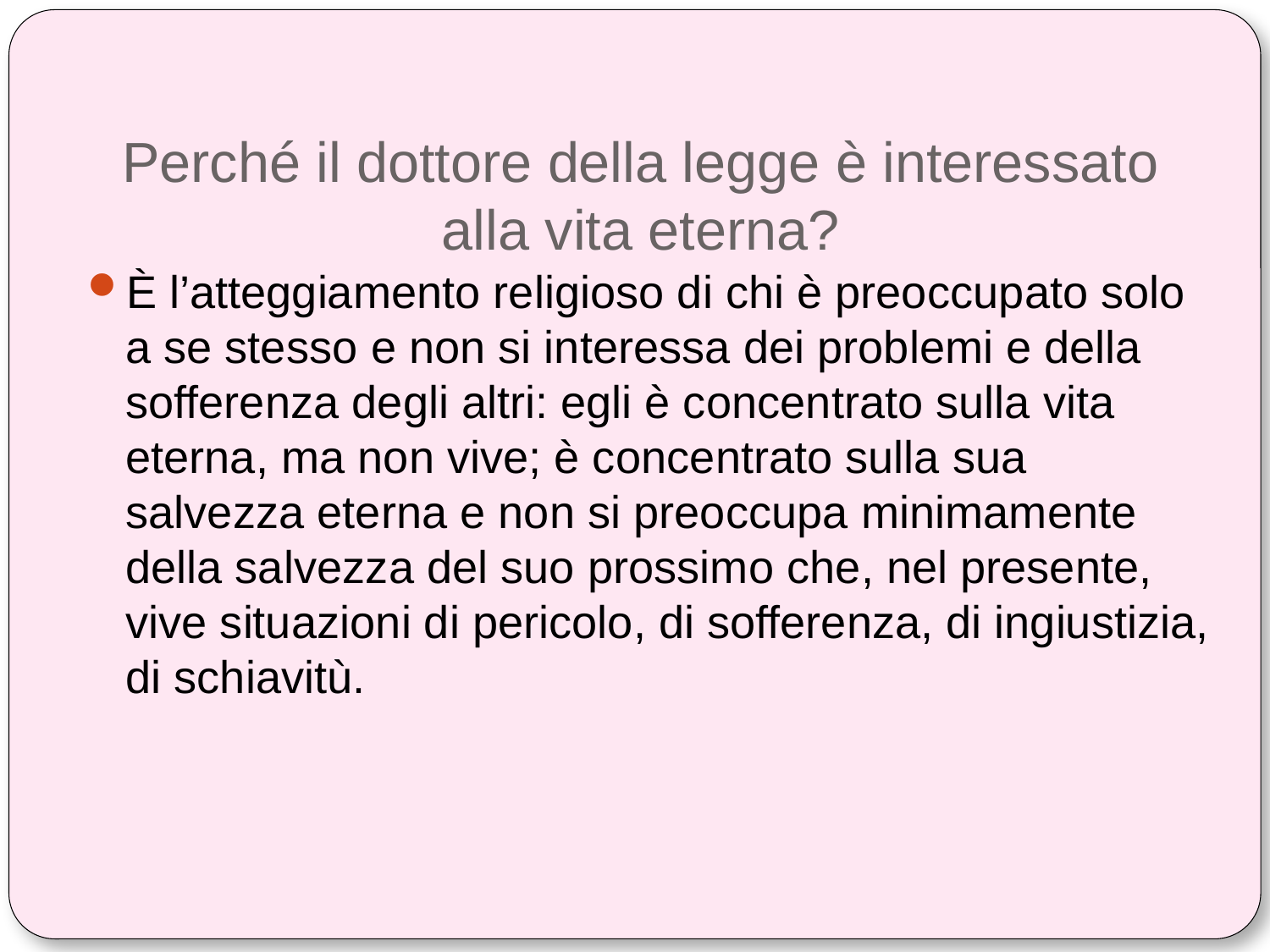

# Perché il dottore della legge è interessato alla vita eterna?
È l’atteggiamento religioso di chi è preoccupato solo a se stesso e non si interessa dei problemi e della sofferenza degli altri: egli è concentrato sulla vita eterna, ma non vive; è concentrato sulla sua salvezza eterna e non si preoccupa minimamente della salvezza del suo prossimo che, nel presente,  vive situazioni di pericolo, di sofferenza, di ingiustizia, di schiavitù.